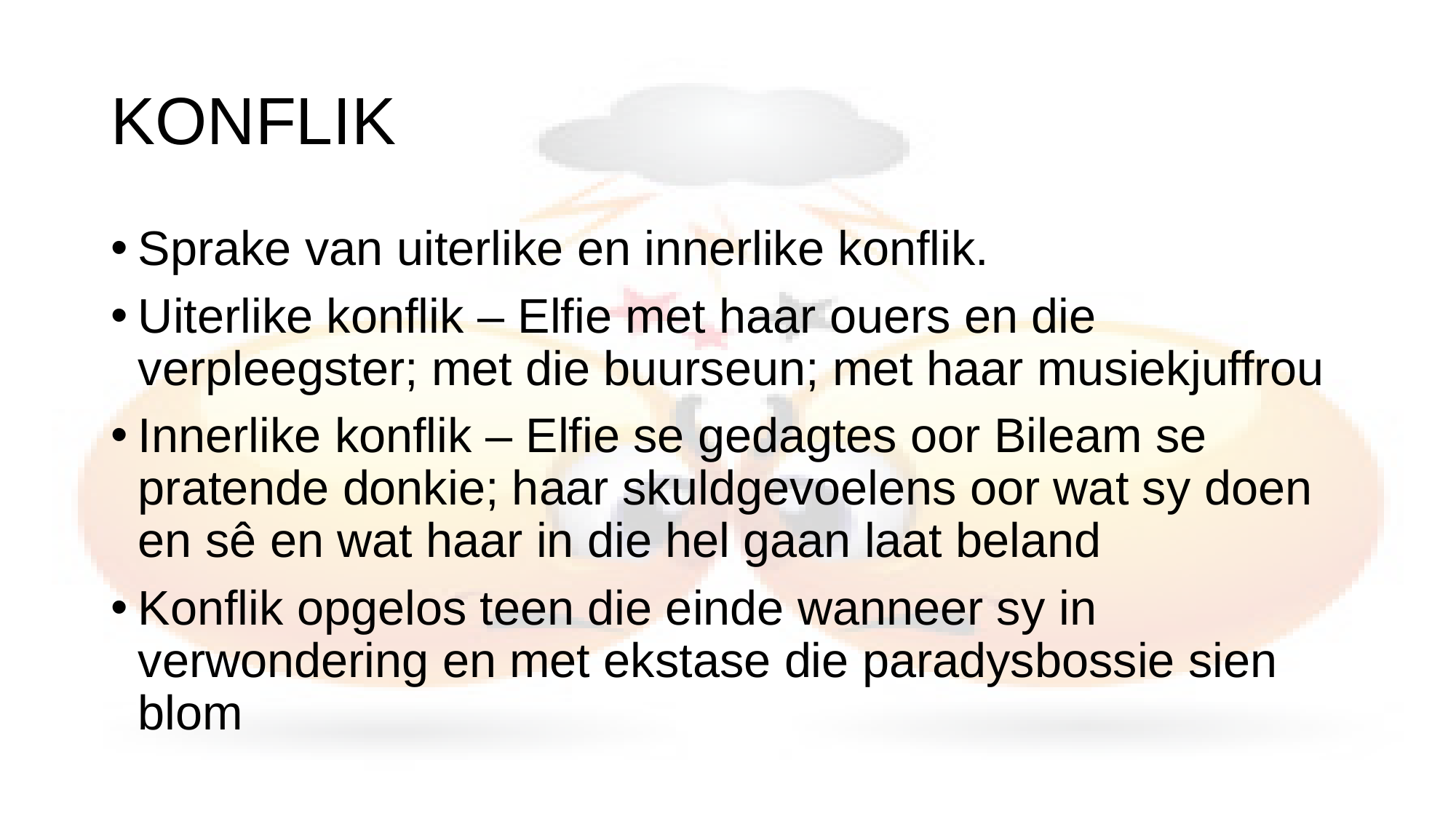

# KONFLIK
Sprake van uiterlike en innerlike konflik.
Uiterlike konflik – Elfie met haar ouers en die verpleegster; met die buurseun; met haar musiekjuffrou
Innerlike konflik – Elfie se gedagtes oor Bileam se pratende donkie; haar skuldgevoelens oor wat sy doen en sê en wat haar in die hel gaan laat beland
Konflik opgelos teen die einde wanneer sy in verwondering en met ekstase die paradysbossie sien blom